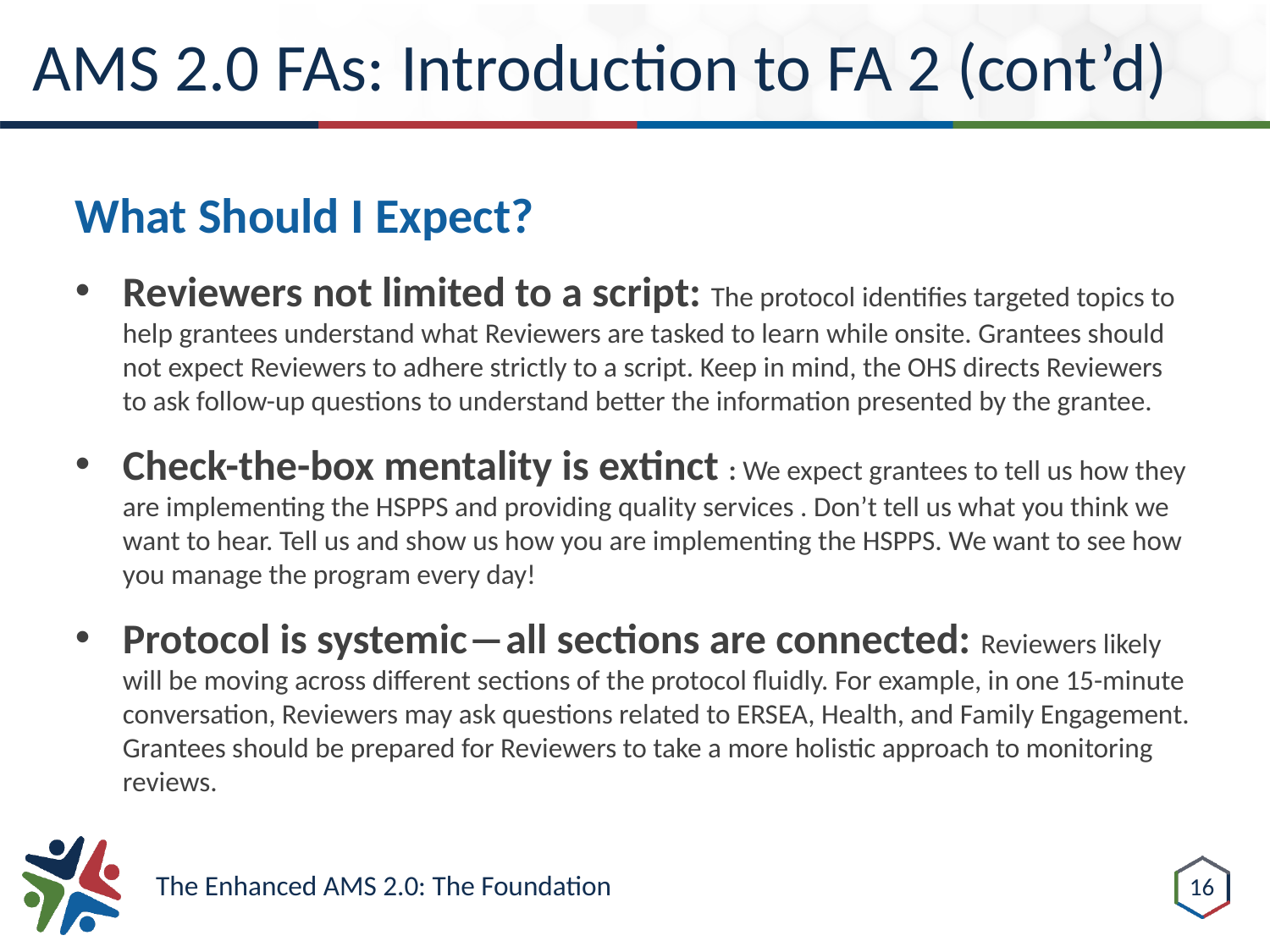

# AMS 2.0 FAs: Introduction to FA 2 (cont’d)
What Should I Expect?
Reviewers not limited to a script: The protocol identifies targeted topics to help grantees understand what Reviewers are tasked to learn while onsite. Grantees should not expect Reviewers to adhere strictly to a script. Keep in mind, the OHS directs Reviewers to ask follow-up questions to understand better the information presented by the grantee.
Check-the-box mentality is extinct : We expect grantees to tell us how they are implementing the HSPPS and providing quality services . Don’t tell us what you think we want to hear. Tell us and show us how you are implementing the HSPPS. We want to see how you manage the program every day!
Protocol is systemic―all sections are connected: Reviewers likely will be moving across different sections of the protocol fluidly. For example, in one 15-minute conversation, Reviewers may ask questions related to ERSEA, Health, and Family Engagement. Grantees should be prepared for Reviewers to take a more holistic approach to monitoring reviews.
16
The Enhanced AMS 2.0: The Foundation